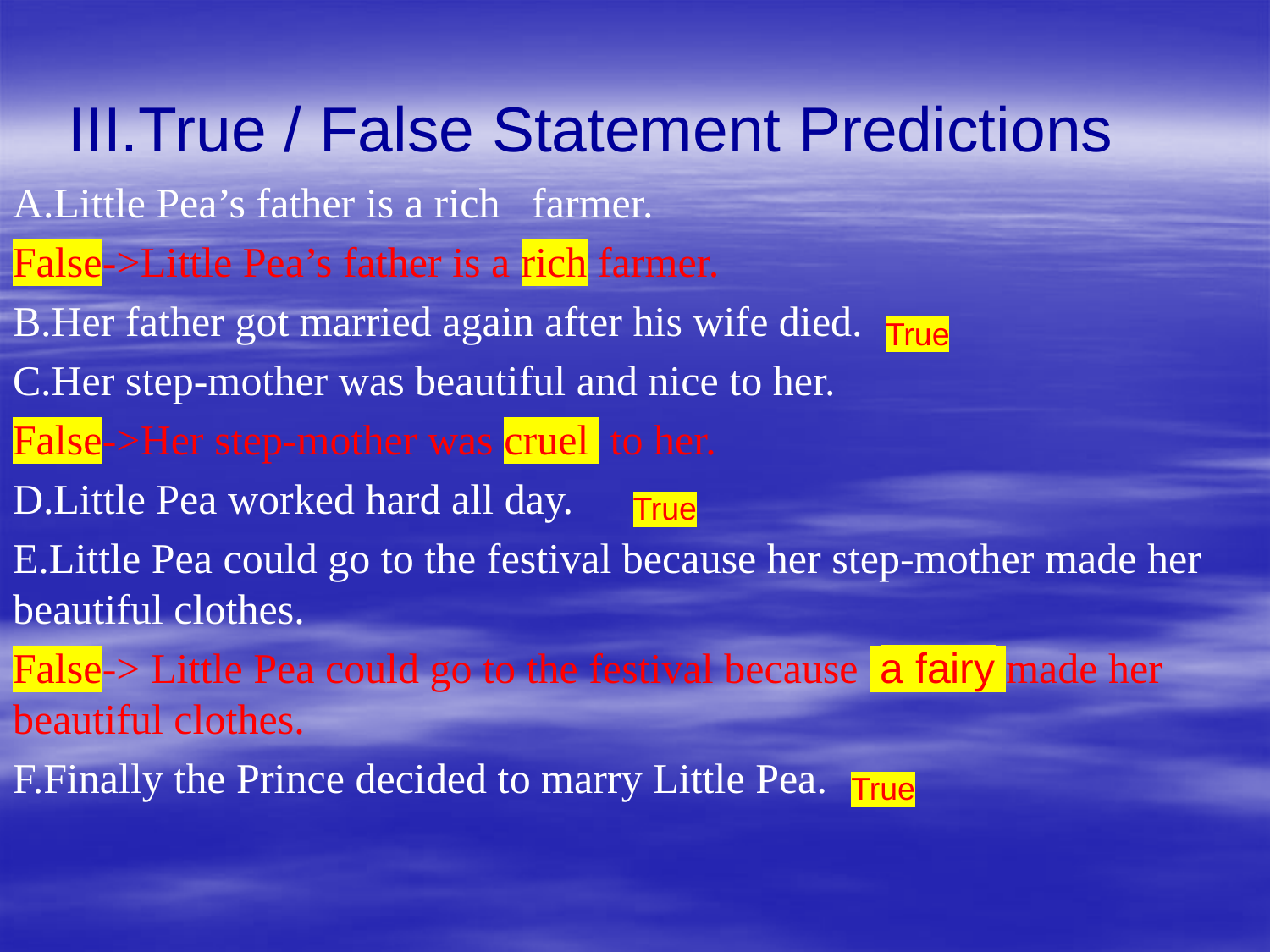

# III.True / False Statement Predictions
A.Little Pea’s father is a rich   farmer.
False->Little Pea’s father is a rich farmer.
B.Her father got married again after his wife died.
C.Her step-mother was beautiful and nice to her.
False->Her step-mother was cruel  to her.
D.Little Pea worked hard all day.
E.Little Pea could go to the festival because her step-mother made her beautiful clothes.
False-> Little Pea could go to the festival because  a fairy made her beautiful clothes.
F.Finally the Prince decided to marry Little Pea.
True
True
True